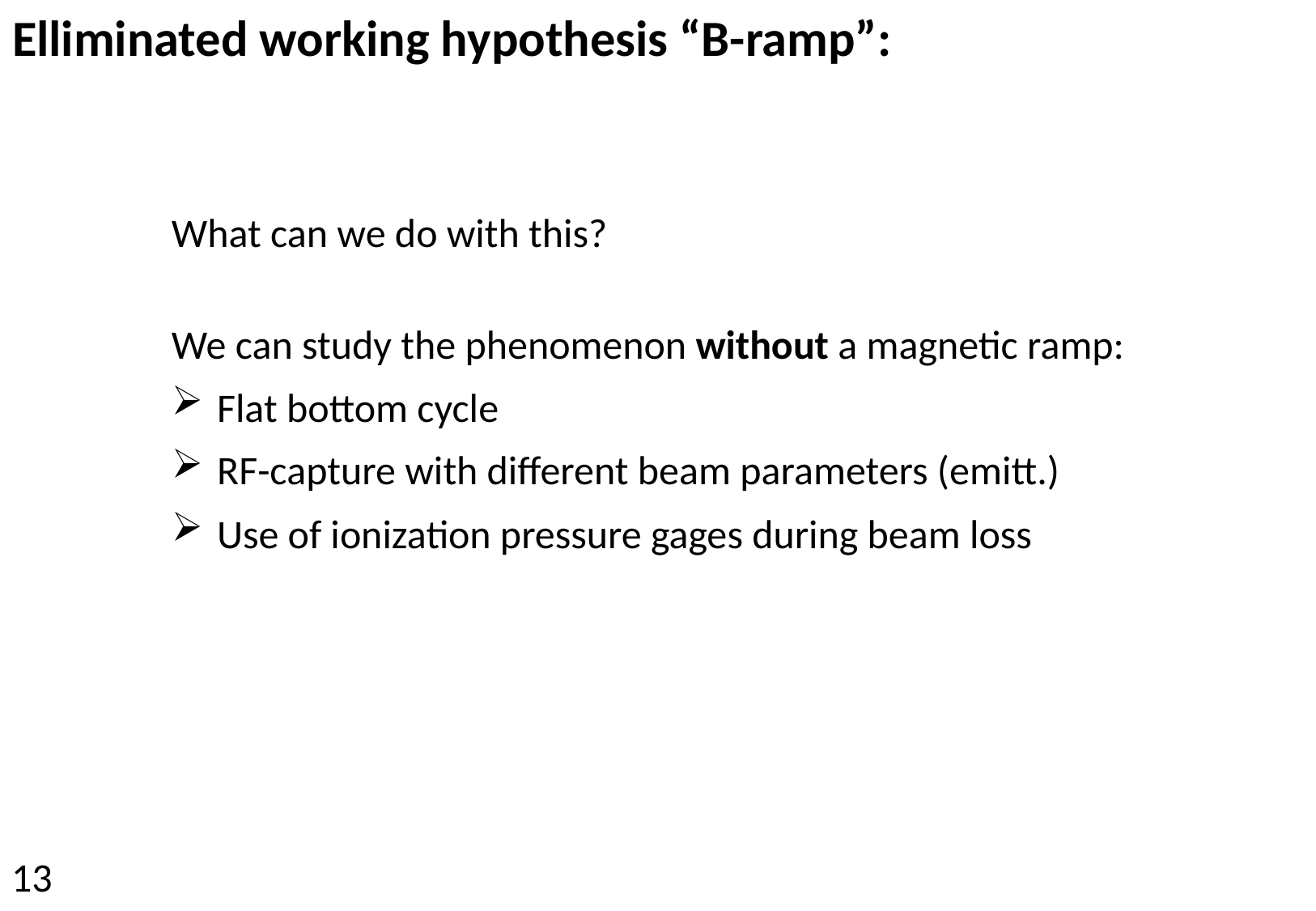

Elliminated working hypothesis “B-ramp”:
What can we do with this?

We can study the phenomenon without a magnetic ramp:
Flat bottom cycle
RF-capture with different beam parameters (emitt.)
Use of ionization pressure gages during beam loss